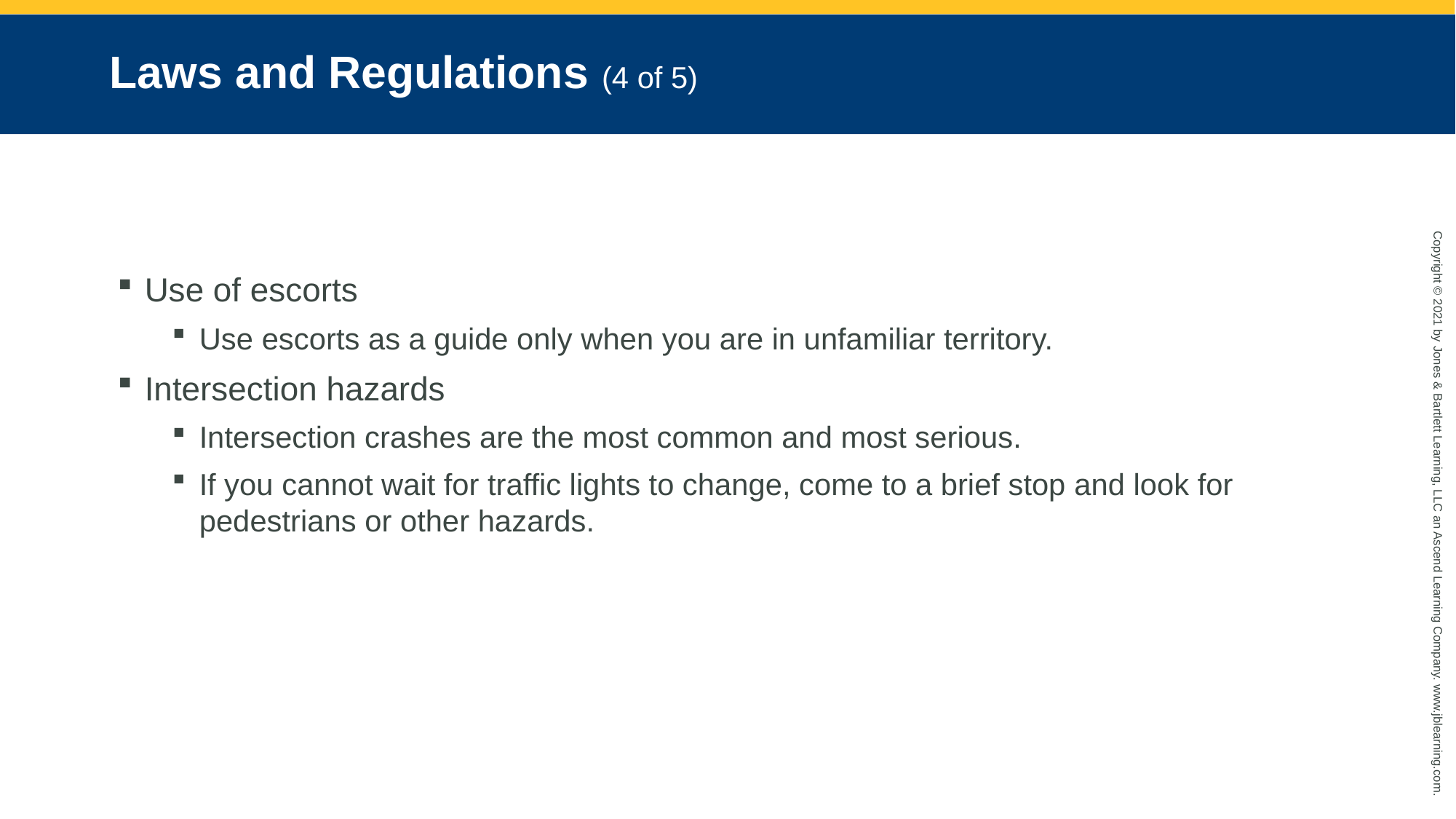

# Laws and Regulations (4 of 5)
Use of escorts
Use escorts as a guide only when you are in unfamiliar territory.
Intersection hazards
Intersection crashes are the most common and most serious.
If you cannot wait for traffic lights to change, come to a brief stop and look for pedestrians or other hazards.